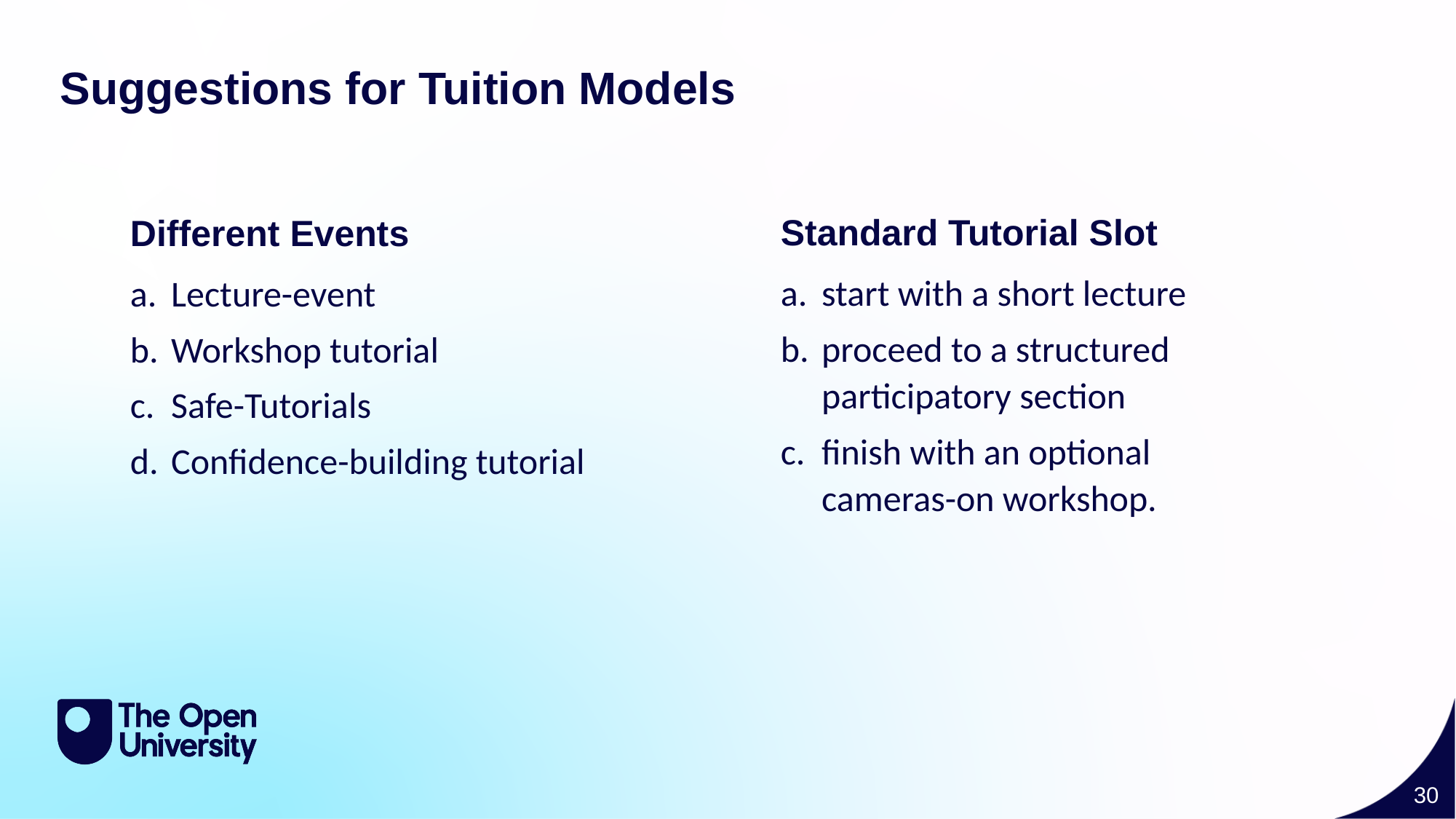

Suggestions for Tuition Models
Standard Tutorial Slot
Different Events
start with a short lecture
proceed to a structured participatory section
finish with an optional cameras-on workshop.
Lecture-event
Workshop tutorial
Safe-Tutorials
Confidence-building tutorial